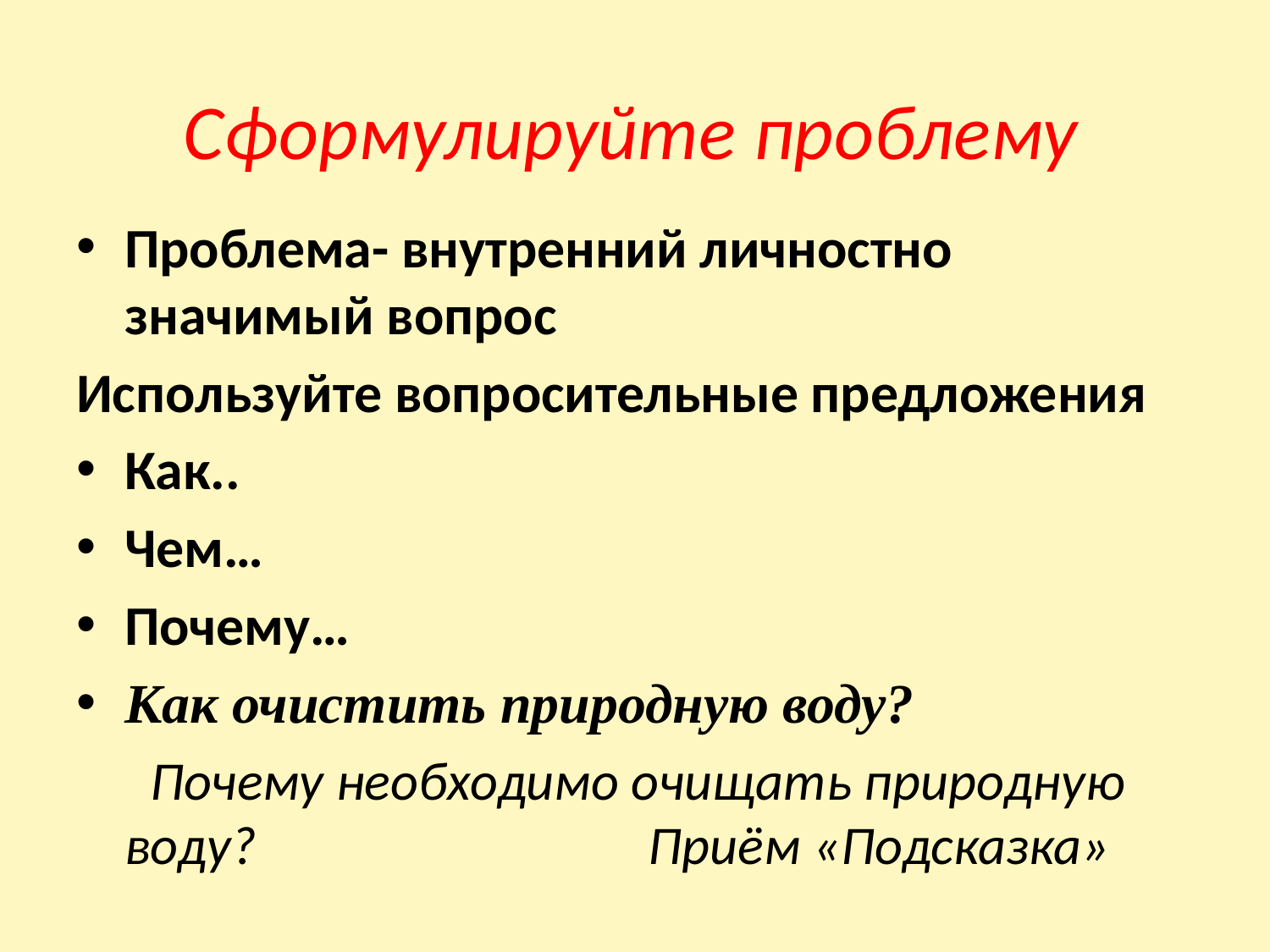

# Сформулируйте проблему
Проблема- внутренний личностно значимый вопрос
Используйте вопросительные предложения
Как..
Чем…
Почему…
Как очистить природную воду?
      Почему необходимо очищать природную воду?                                Приём «Подсказка»